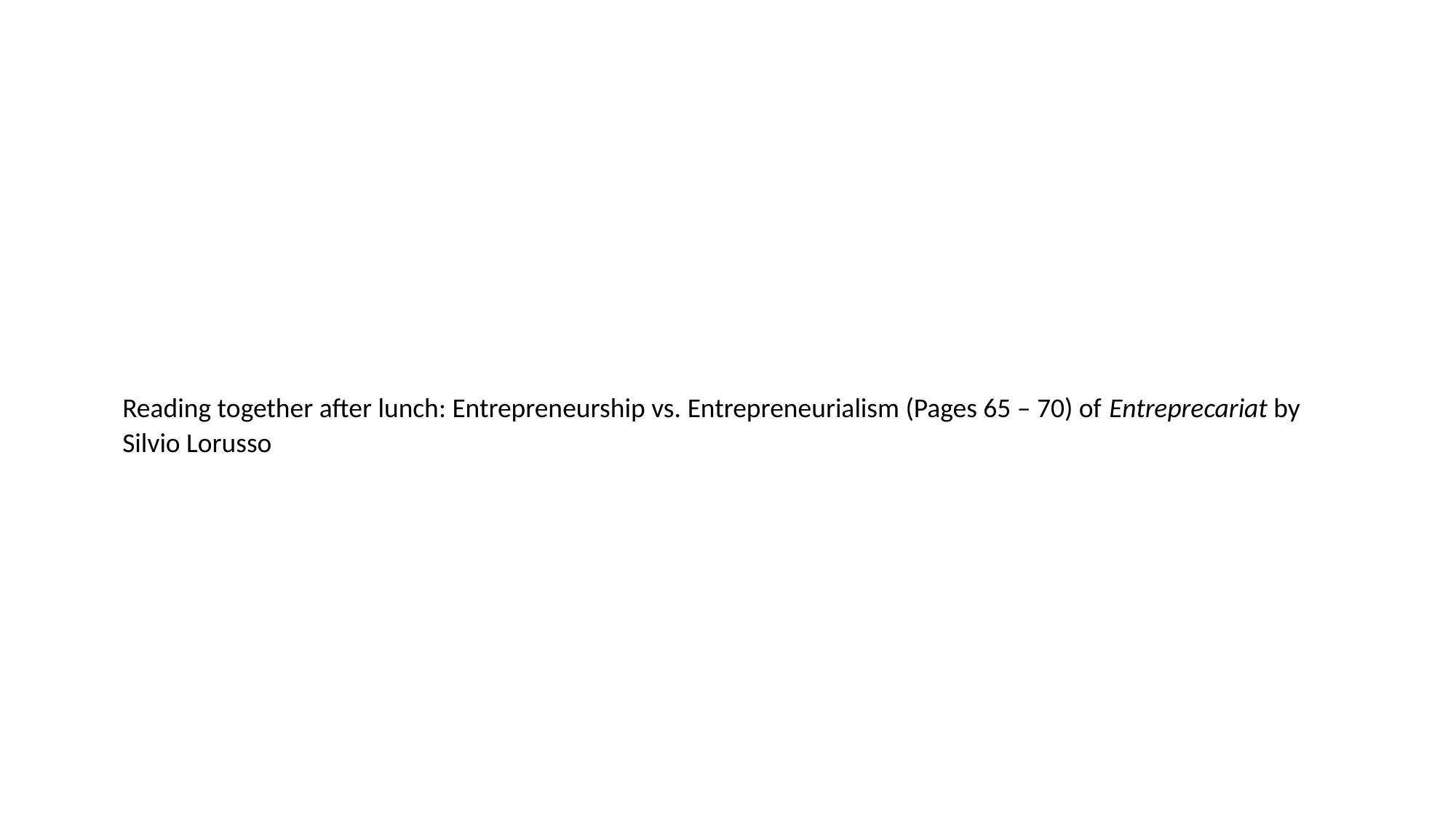

Reading together after lunch: Entrepreneurship vs. Entrepreneurialism (Pages 65 – 70) of Entreprecariat by Silvio Lorusso